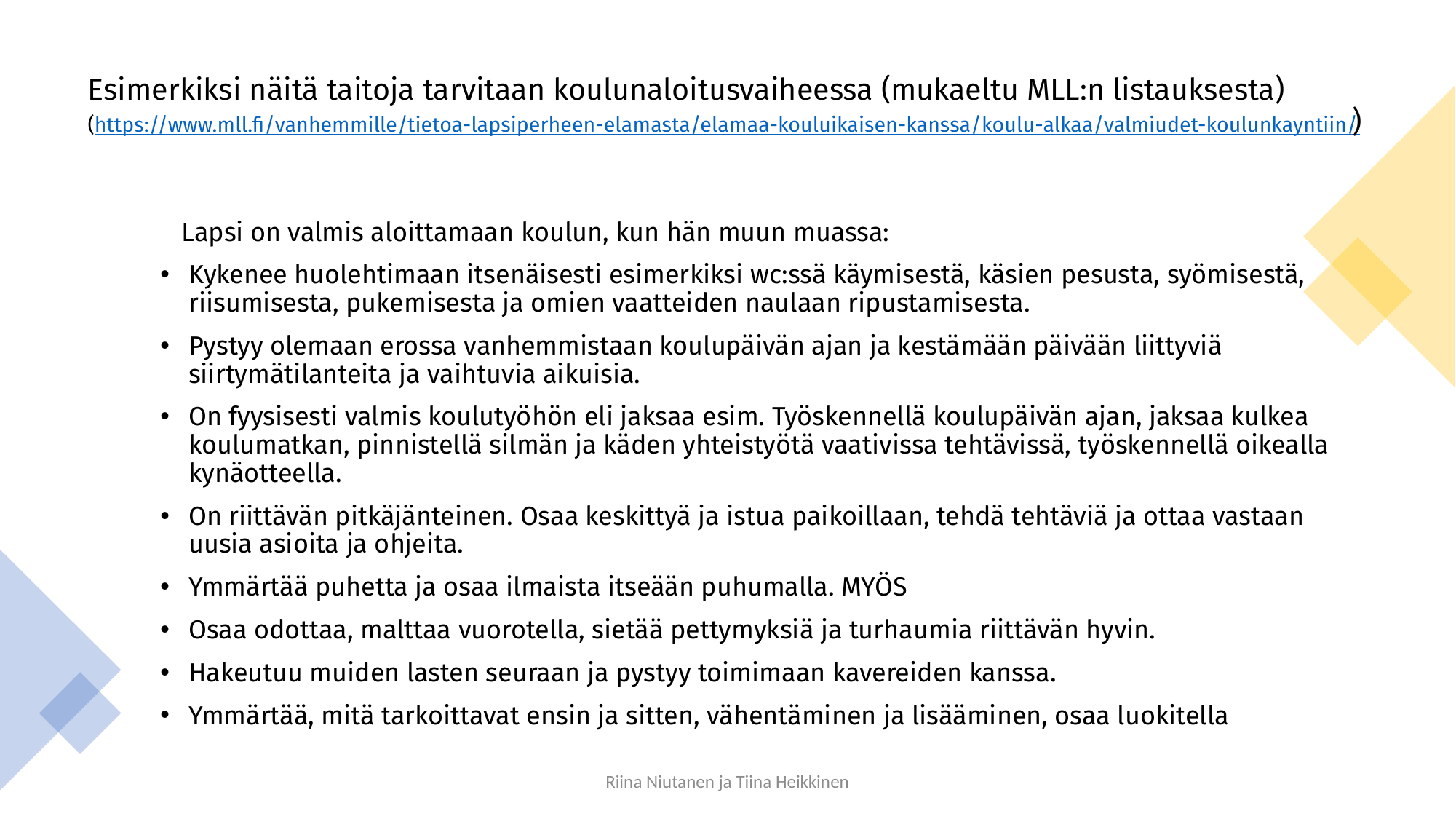

# Esimerkiksi näitä taitoja tarvitaan koulunaloitusvaiheessa (mukaeltu MLL:n listauksesta)  (https://www.mll.fi/vanhemmille/tietoa-lapsiperheen-elamasta/elamaa-kouluikaisen-kanssa/koulu-alkaa/valmiudet-koulunkayntiin/ )

Lapsi on valmis aloittamaan koulun, kun hän muun muassa:
Kykenee huolehtimaan itsenäisesti esimerkiksi wc:ssä käymisestä, käsien pesusta, syömisestä, riisumisesta, pukemisesta ja omien vaatteiden naulaan ripustamisesta.
Pystyy olemaan erossa vanhemmistaan koulupäivän ajan ja kestämään päivään liittyviä siirtymätilanteita ja vaihtuvia aikuisia.
On fyysisesti valmis koulutyöhön eli jaksaa esim. Työskennellä koulupäivän ajan, jaksaa kulkea koulumatkan, pinnistellä silmän ja käden yhteistyötä vaativissa tehtävissä, työskennellä oikealla kynäotteella.
On riittävän pitkäjänteinen. Osaa keskittyä ja istua paikoillaan, tehdä tehtäviä ja ottaa vastaan uusia asioita ja ohjeita.
Ymmärtää puhetta ja osaa ilmaista itseään puhumalla. MYÖS
Osaa odottaa, malttaa vuorotella, sietää pettymyksiä ja turhaumia riittävän hyvin.
Hakeutuu muiden lasten seuraan ja pystyy toimimaan kavereiden kanssa.
Ymmärtää, mitä tarkoittavat ensin ja sitten, vähentäminen ja lisääminen, osaa luokitella

Riina Niutanen ja Tiina Heikkinen